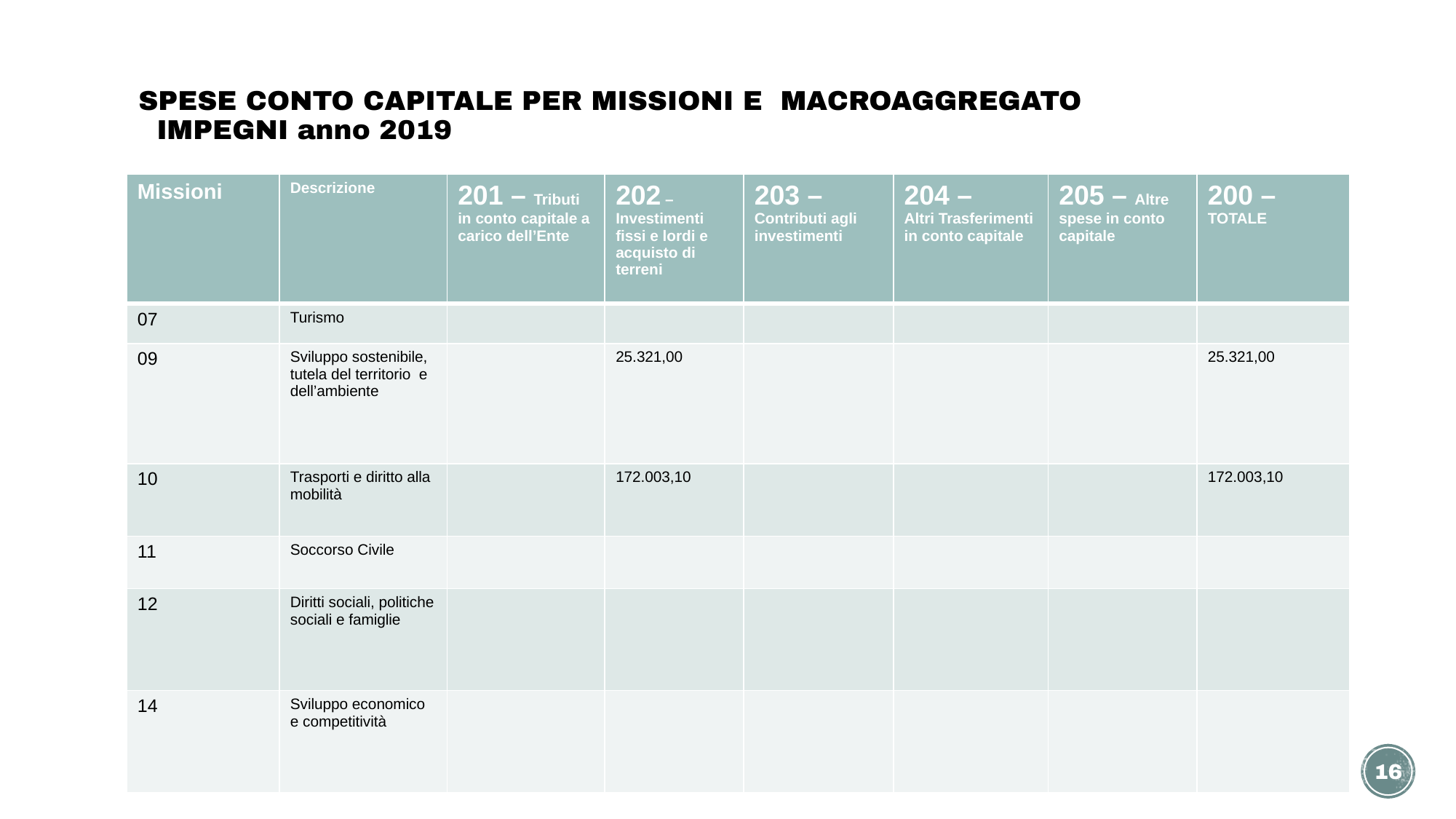

# SPESE CONTO CAPITALE PER MISSIONI E  MACROAGGREGATO IMPEGNI anno 2019
| Missioni | Descrizione | 201 – Tributi in conto capitale a carico dell’Ente | 202 – Investimenti fissi e lordi e acquisto di terreni | 203 – Contributi agli investimenti | 204 – Altri Trasferimenti in conto capitale | 205 – Altre spese in conto capitale | 200 – TOTALE |
| --- | --- | --- | --- | --- | --- | --- | --- |
| 07 | Turismo |  |  |  |  |  |  |
| 09 | Sviluppo sostenibile, tutela del territorio e dell’ambiente |  | 25.321,00 |  |  |  | 25.321,00 |
| 10 | Trasporti e diritto alla mobilità |  | 172.003,10 |  |  |  | 172.003,10 |
| 11 | Soccorso Civile |  |  |  |  |  |  |
| 12 | Diritti sociali, politiche sociali e famiglie |  |  |  |  |  |  |
| 14 | Sviluppo economico e competitività |  |  |  |  |  |  |
16